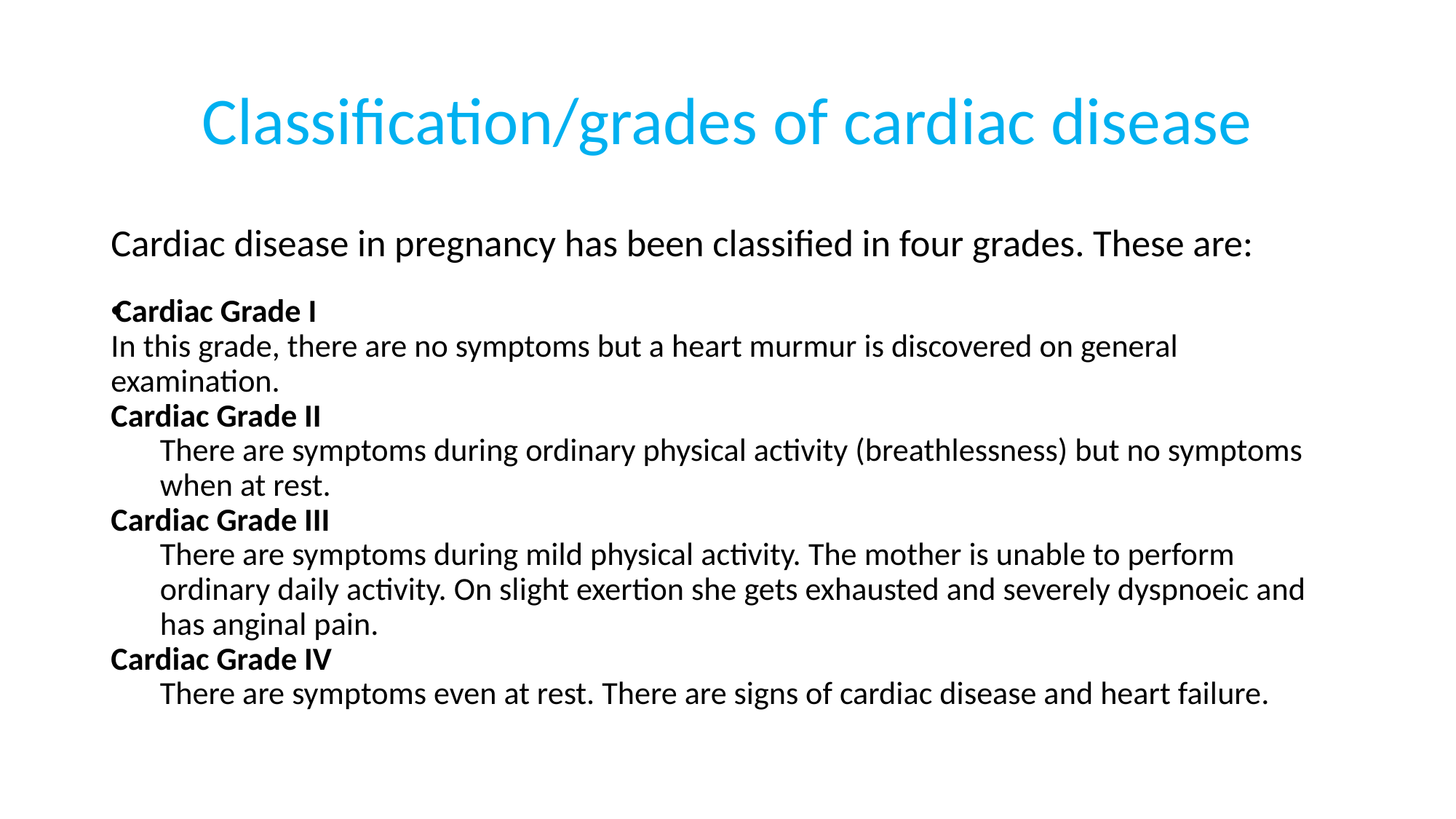

# Classification/grades of cardiac disease
Cardiac disease in pregnancy has been classified in four grades. These are:

Cardiac Grade I
In this grade, there are no symptoms but a heart murmur is discovered on general examination.
Cardiac Grade II
There are symptoms during ordinary physical activity (breathlessness) but no symptoms when at rest.
Cardiac Grade III
There are symptoms during mild physical activity. The mother is unable to perform ordinary daily activity. On slight exertion she gets exhausted and severely dyspnoeic and has anginal pain.
Cardiac Grade IV
There are symptoms even at rest. There are signs of cardiac disease and heart failure.

317